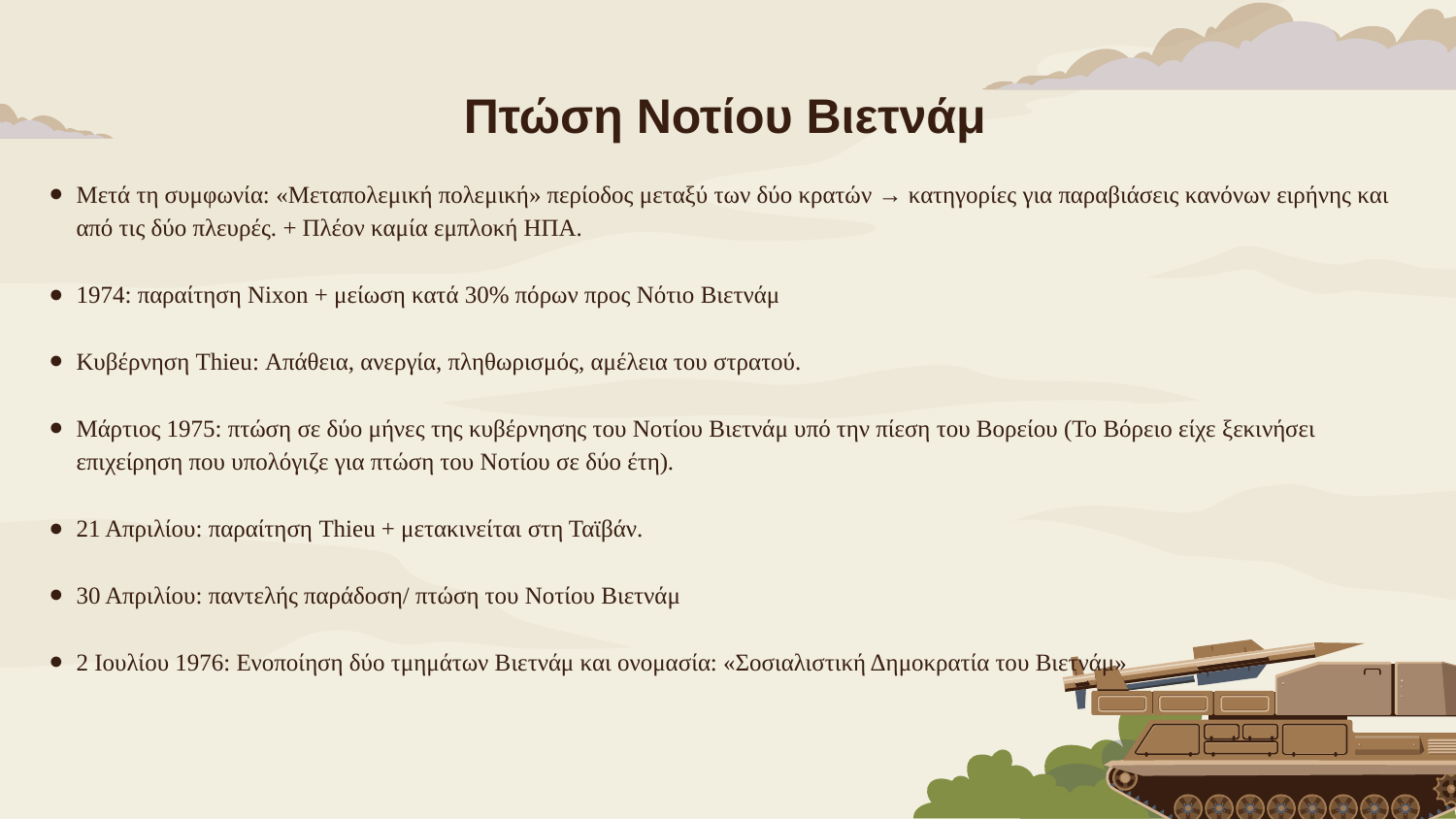

# Πτώση Νοτίου Βιετνάμ
Μετά τη συμφωνία: «Μεταπολεμική πολεμική» περίοδος μεταξύ των δύο κρατών → κατηγορίες για παραβιάσεις κανόνων ειρήνης και από τις δύο πλευρές. + Πλέον καμία εμπλοκή ΗΠΑ.

1974: παραίτηση Nixon + μείωση κατά 30% πόρων προς Νότιο Βιετνάμ

Κυβέρνηση Thieu: Απάθεια, ανεργία, πληθωρισμός, αμέλεια του στρατού.

Μάρτιος 1975: πτώση σε δύο μήνες της κυβέρνησης του Νοτίου Βιετνάμ υπό την πίεση του Βορείου (Το Βόρειο είχε ξεκινήσει επιχείρηση που υπολόγιζε για πτώση του Νοτίου σε δύο έτη).

21 Απριλίου: παραίτηση Thieu + μετακινείται στη Ταϊβάν.

30 Απριλίου: παντελής παράδοση/ πτώση του Νοτίου Βιετνάμ

2 Ιουλίου 1976: Ενοποίηση δύο τμημάτων Βιετνάμ και ονομασία: «Σοσιαλιστική Δημοκρατία του Βιετνάμ»